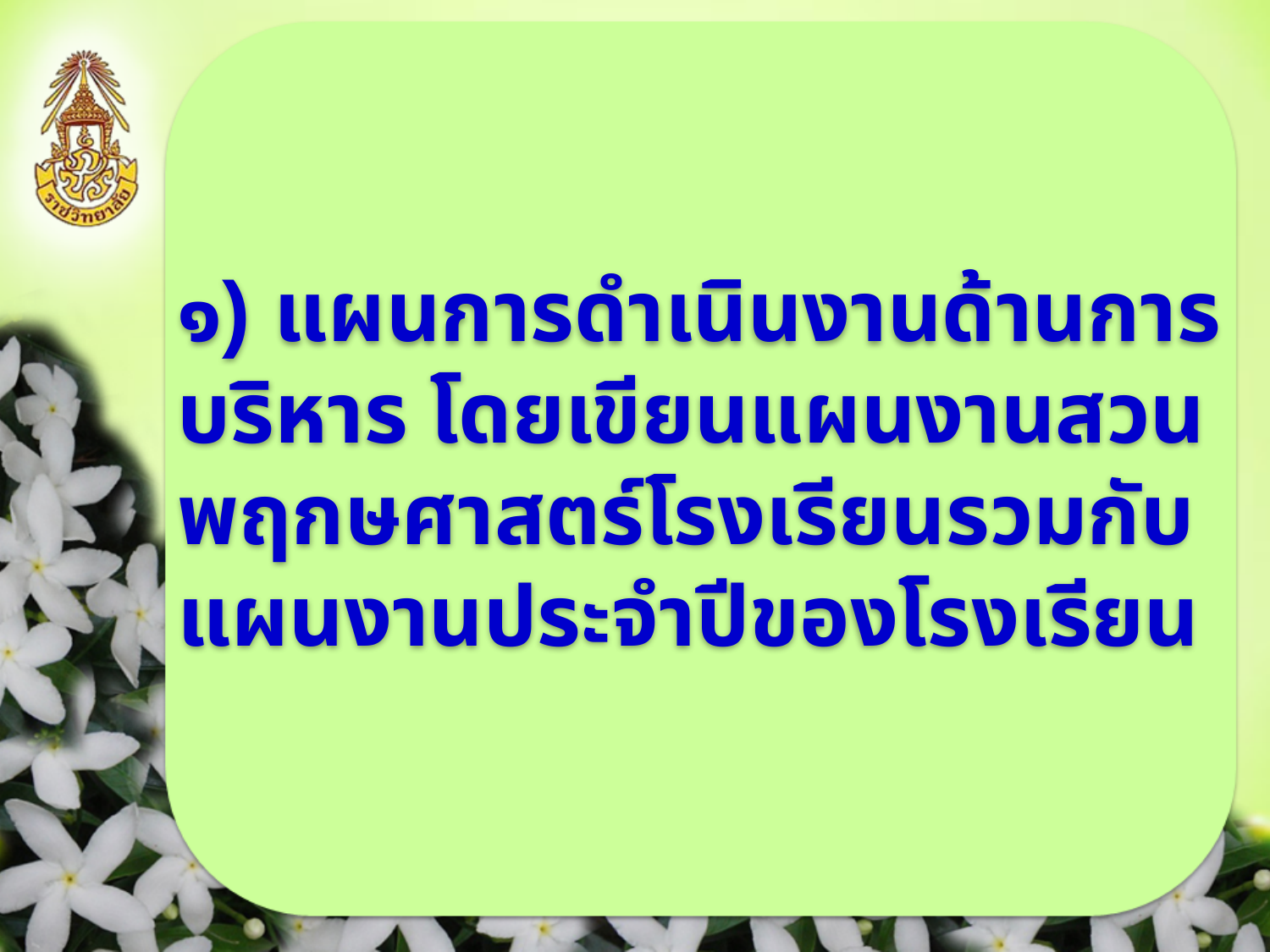

๑) แผนการดำเนินงานด้านการบริหาร โดยเขียนแผนงานสวนพฤกษศาสตร์โรงเรียนรวมกับแผนงานประจำปีของโรงเรียน